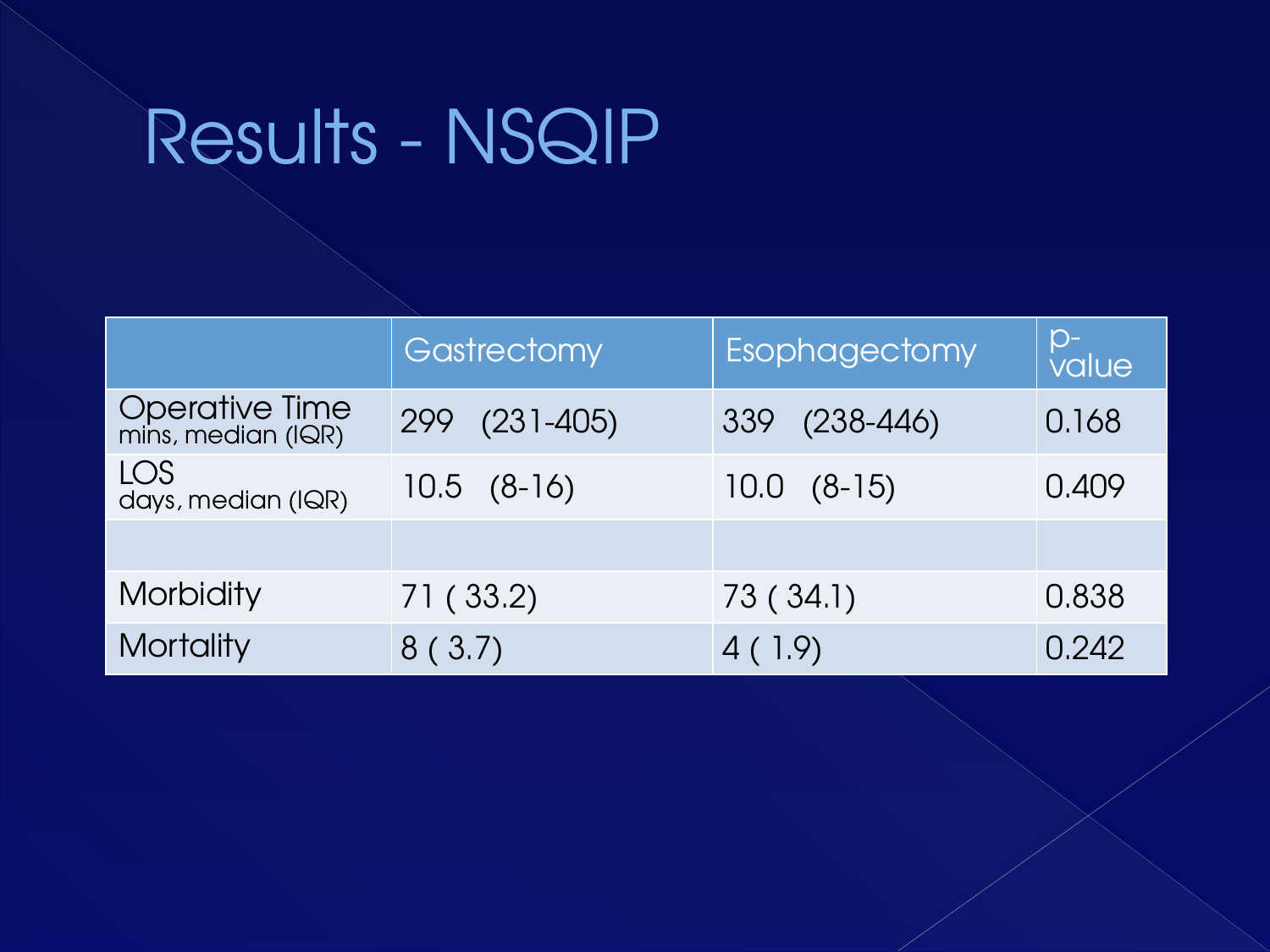

# Results - NSQIP
|  | Gastrectomy | Esophagectomy | p-value |
| --- | --- | --- | --- |
| Operative Time mins, median (IQR) | 299   (231-405) | 339   (238-446) | 0.168 |
| LOS days, median (IQR) | 10.5   (8-16) | 10.0   (8-15) | 0.409 |
|  |  |  |  |
| Morbidity | 71 ( 33.2) | 73 ( 34.1) | 0.838 |
| Mortality | 8 ( 3.7) | 4 ( 1.9) | 0.242 |